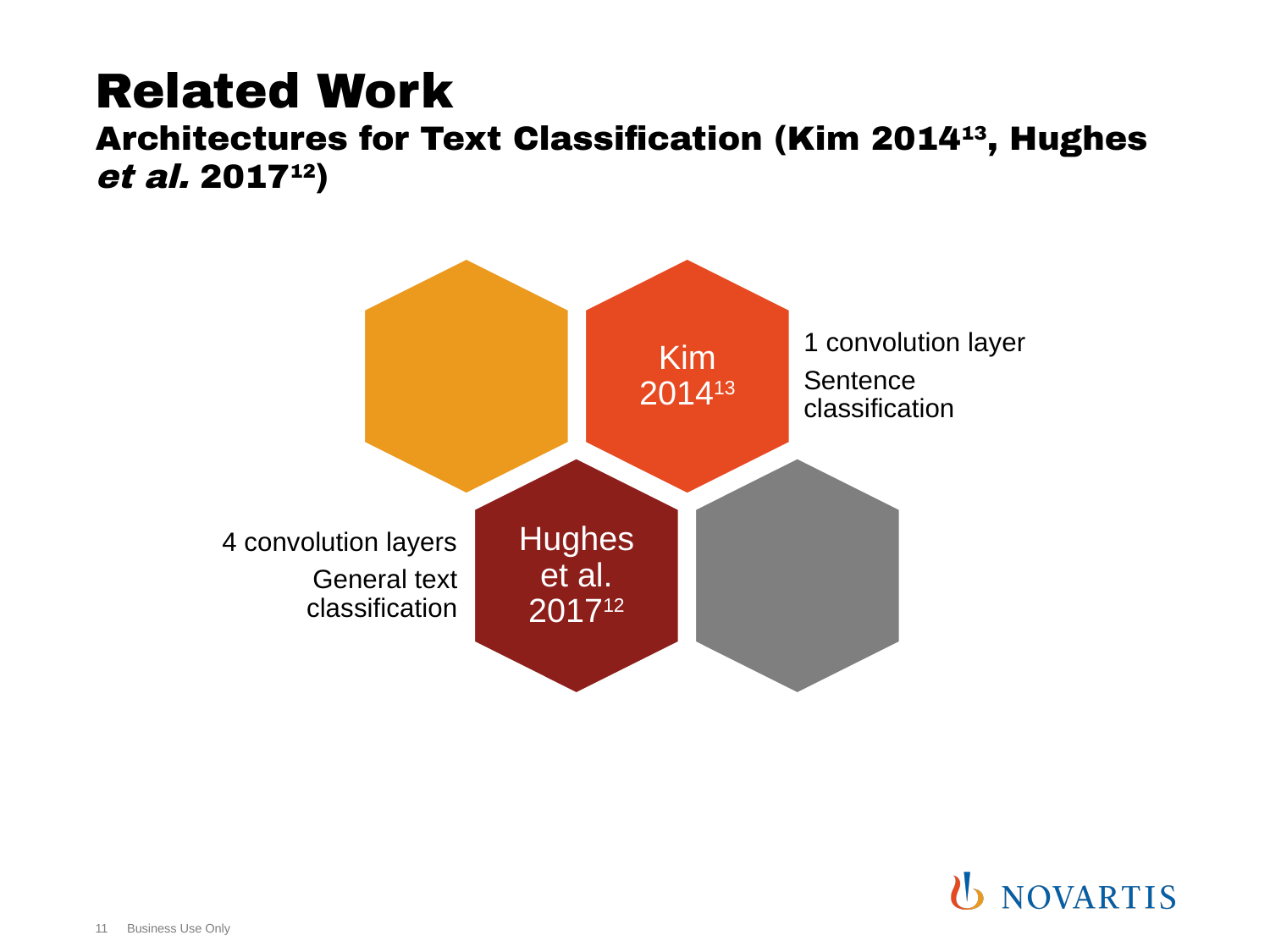

# Related Work Architectures for Text Classification (Kim 201413, Hughes et al. 201712)
Kim 201413
1 convolution layer
Sentence classification

Hughes et al. 201712
4 convolution layers
General text classification

11
Business Use Only